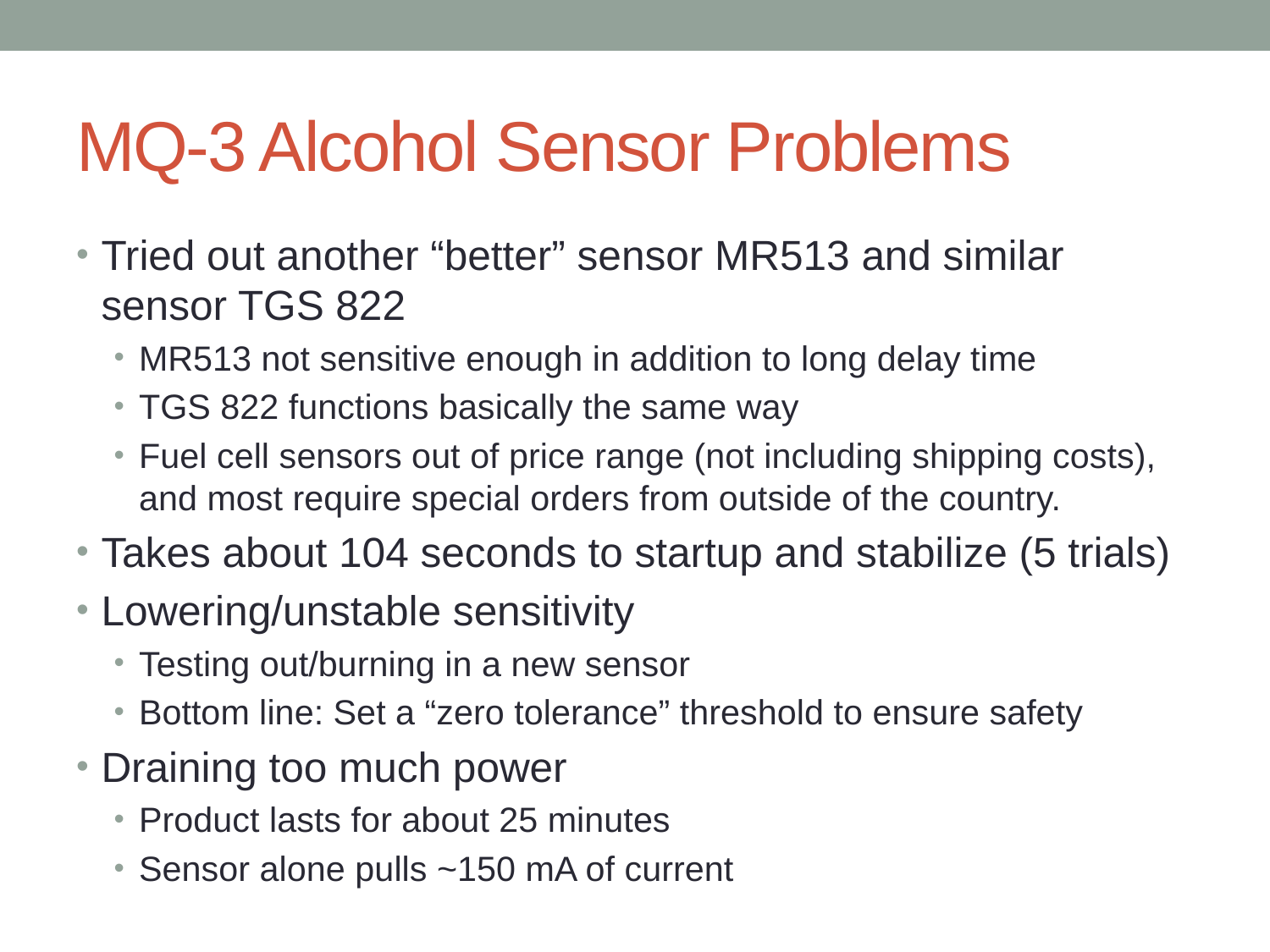

# MQ-3 Alcohol Sensor Problems
Tried out another “better” sensor MR513 and similar sensor TGS 822
MR513 not sensitive enough in addition to long delay time
TGS 822 functions basically the same way
Fuel cell sensors out of price range (not including shipping costs), and most require special orders from outside of the country.
Takes about 104 seconds to startup and stabilize (5 trials)
Lowering/unstable sensitivity
Testing out/burning in a new sensor
Bottom line: Set a “zero tolerance” threshold to ensure safety
Draining too much power
Product lasts for about 25 minutes
Sensor alone pulls ~150 mA of current